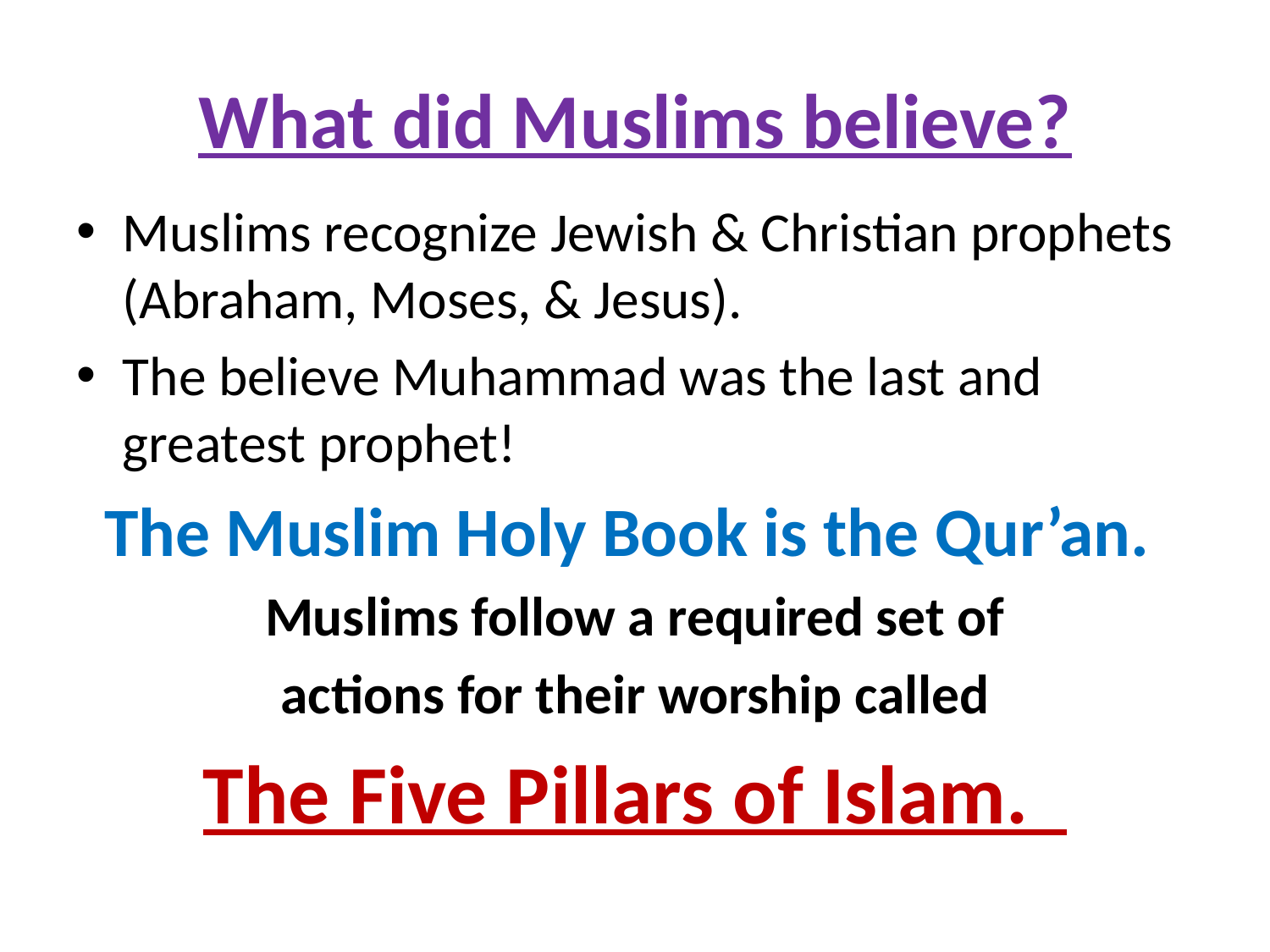

# What did Muslims believe?
Muslims recognize Jewish & Christian prophets (Abraham, Moses, & Jesus).
The believe Muhammad was the last and greatest prophet!
The Muslim Holy Book is the Qur’an.
Muslims follow a required set of
actions for their worship called
The Five Pillars of Islam.